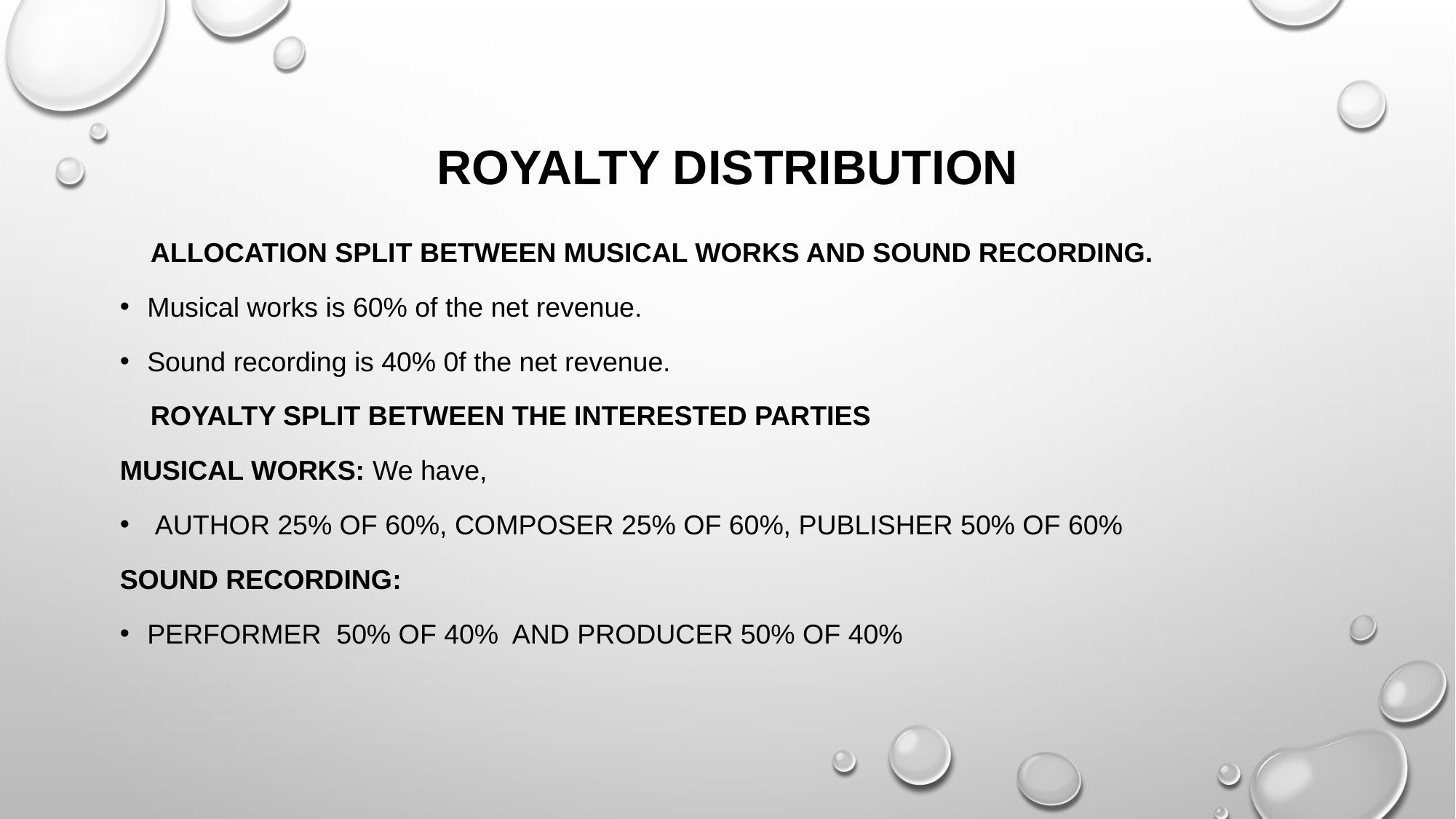

# ROYALTY DISTRIBUTION
    Allocation split between musical works and sound recording.
Musical works is 60% of the net revenue.
Sound recording is 40% 0f the net revenue.
    Royalty split between the interested parties
Musical works: We have,
 author 25% of 60%, composer 25% of 60%, publisher 50% of 60%
Sound recording:
Performer  50% of 40%  and producer 50% of 40%